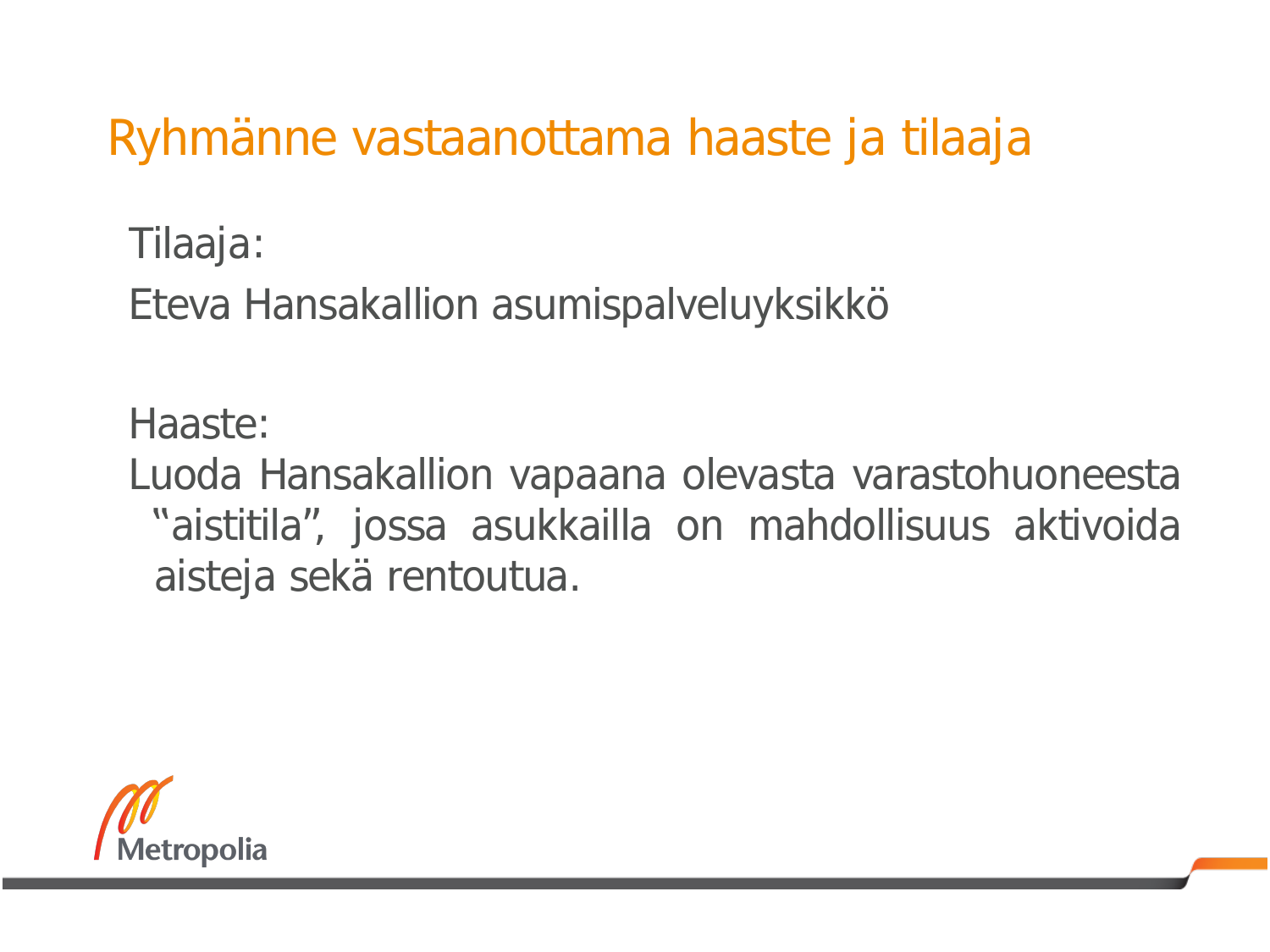

# Ryhmänne vastaanottama haaste ja tilaaja
Tilaaja:
Eteva Hansakallion asumispalveluyksikkö

Haaste:
Luoda Hansakallion vapaana olevasta varastohuoneesta “aistitila”, jossa asukkailla on mahdollisuus aktivoida aisteja sekä rentoutua.